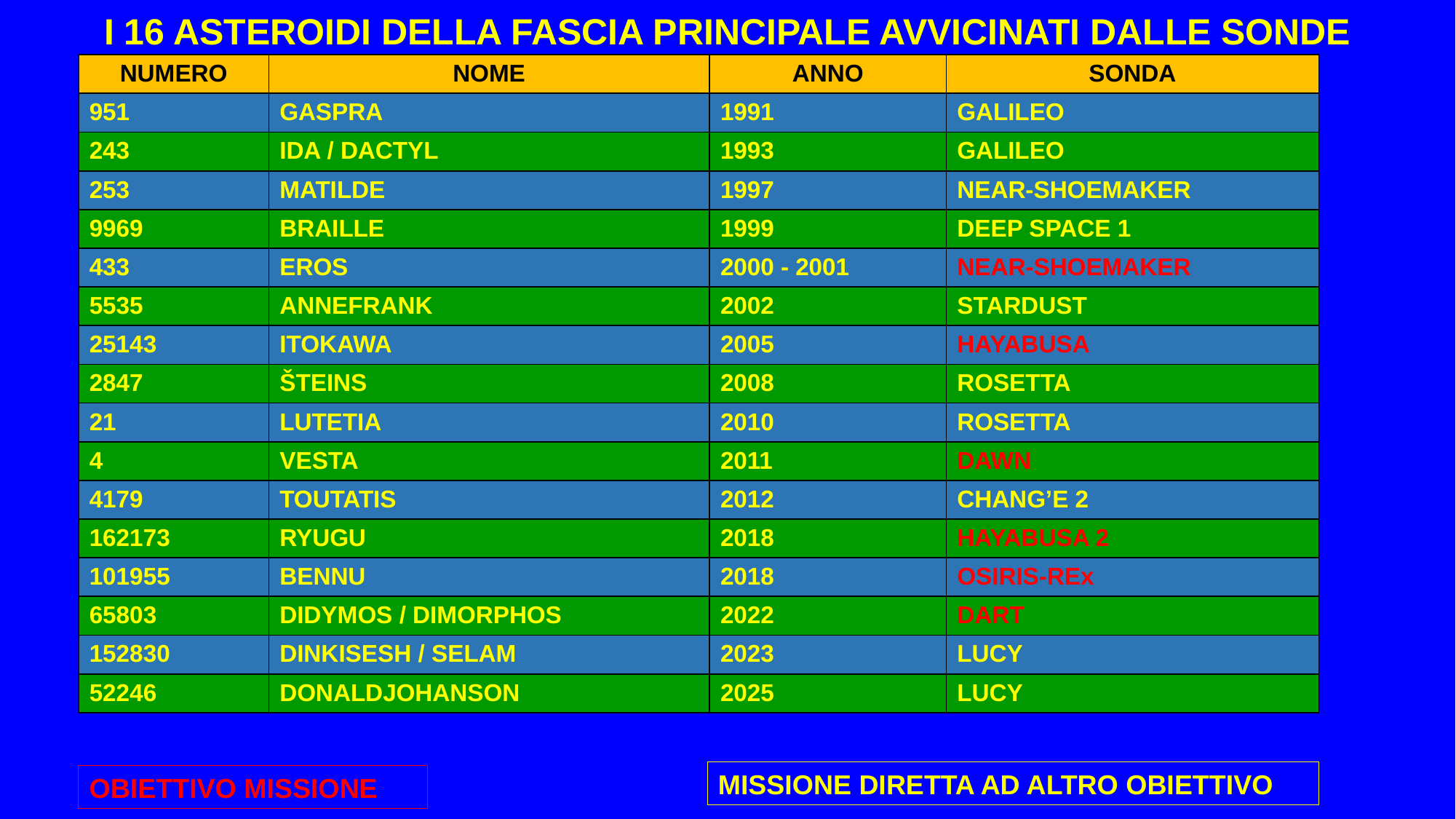

I 16 ASTEROIDI DELLA FASCIA PRINCIPALE AVVICINATI DALLE SONDE
| NUMERO | NOME | ANNO | SONDA |
| --- | --- | --- | --- |
| 951 | GASPRA | 1991 | GALILEO |
| 243 | IDA / DACTYL | 1993 | GALILEO |
| 253 | MATILDE | 1997 | NEAR-SHOEMAKER |
| 9969 | BRAILLE | 1999 | DEEP SPACE 1 |
| 433 | EROS | 2000 - 2001 | NEAR-SHOEMAKER |
| 5535 | ANNEFRANK | 2002 | STARDUST |
| 25143 | ITOKAWA | 2005 | HAYABUSA |
| 2847 | ŠTEINS | 2008 | ROSETTA |
| 21 | LUTETIA | 2010 | ROSETTA |
| 4 | VESTA | 2011 | DAWN |
| 4179 | TOUTATIS | 2012 | CHANG’E 2 |
| 162173 | RYUGU | 2018 | HAYABUSA 2 |
| 101955 | BENNU | 2018 | OSIRIS-REx |
| 65803 | DIDYMOS / DIMORPHOS | 2022 | DART |
| 152830 | DINKISESH / SELAM | 2023 | LUCY |
| 52246 | DONALDJOHANSON | 2025 | LUCY |
MISSIONE DIRETTA AD ALTRO OBIETTIVO
OBIETTIVO MISSIONE